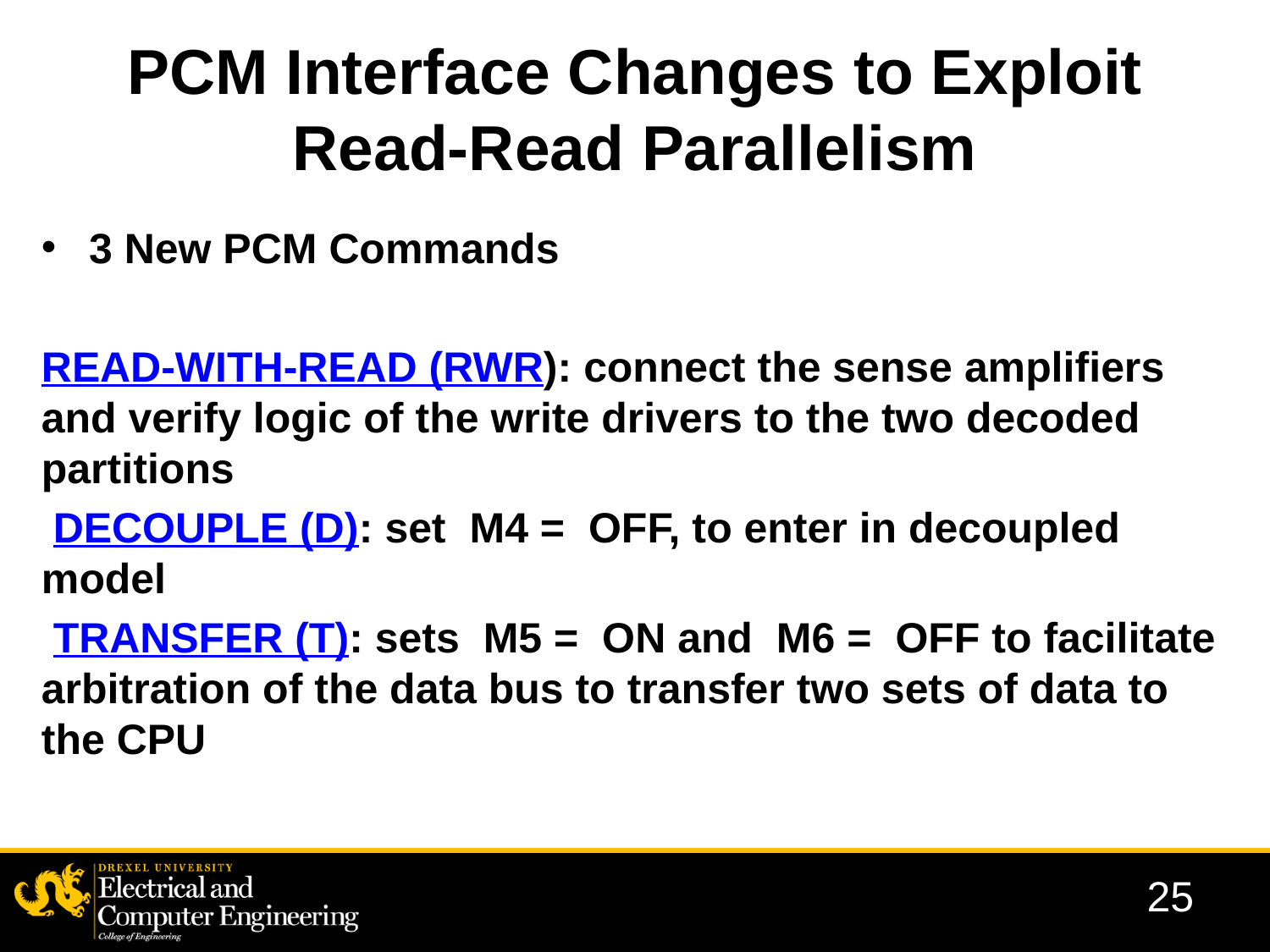

PCM Interface Changes to Exploit Read-Read Parallelism
3 New PCM Commands

READ-WITH-READ (RWR): connect the sense amplifiers and verify logic of the write drivers to the two decoded partitions
 DECOUPLE (D): set  M4 =  OFF, to enter in decoupled model
 TRANSFER (T): sets  M5 =  ON and  M6 =  OFF to facilitate arbitration of the data bus to transfer two sets of data to the CPU

25